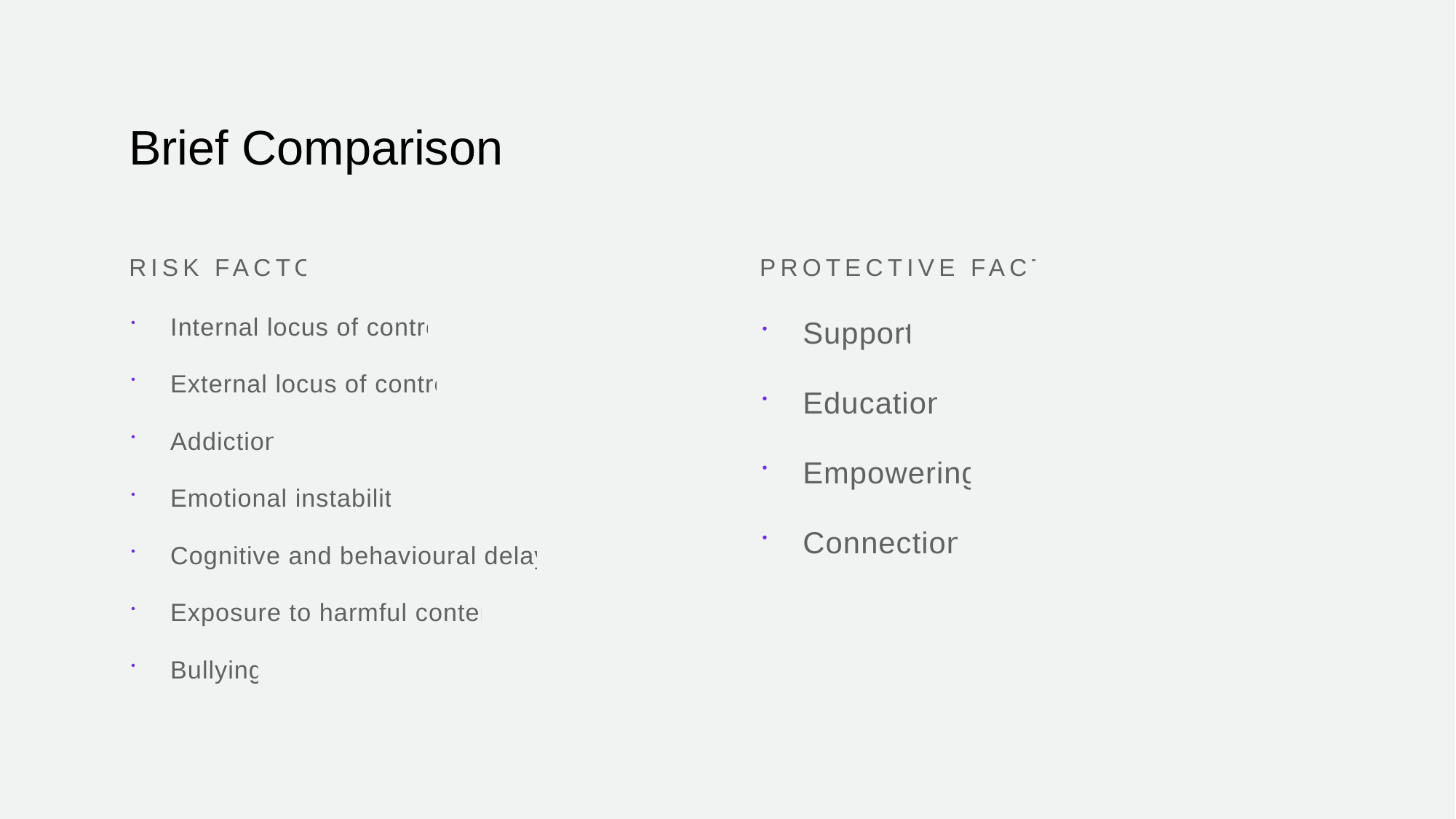

# Brief Comparison
Risk Factors
Protective Factors
Internal locus of control
External locus of control
Addiction
Emotional instability
Cognitive and behavioural delays
Exposure to harmful content
Bullying

Support
Education
Empowering
Connection